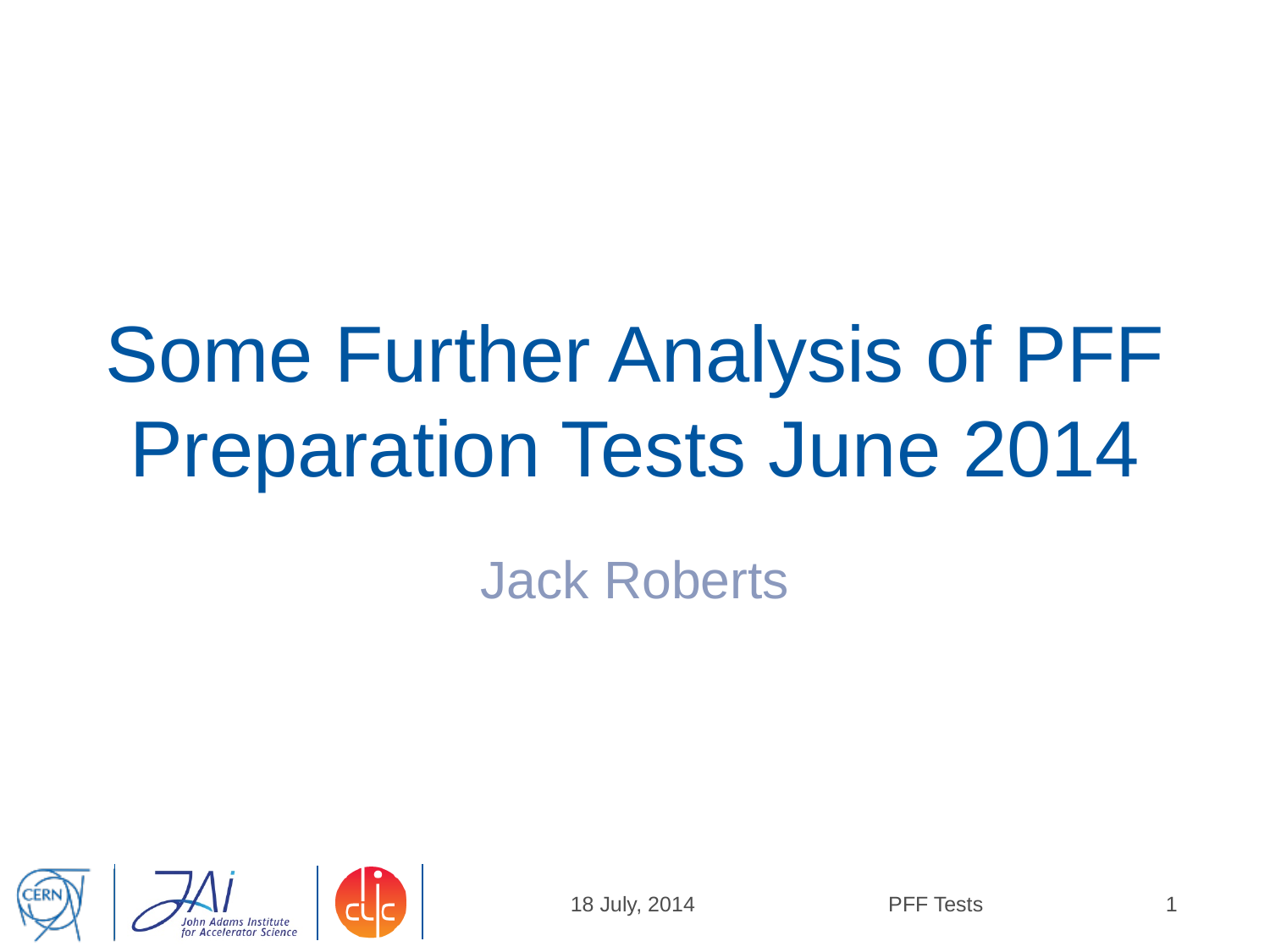

# Some Further Analysis of PFF Preparation Tests June 2014
Jack Roberts
18 July, 2014
PFF Tests
1